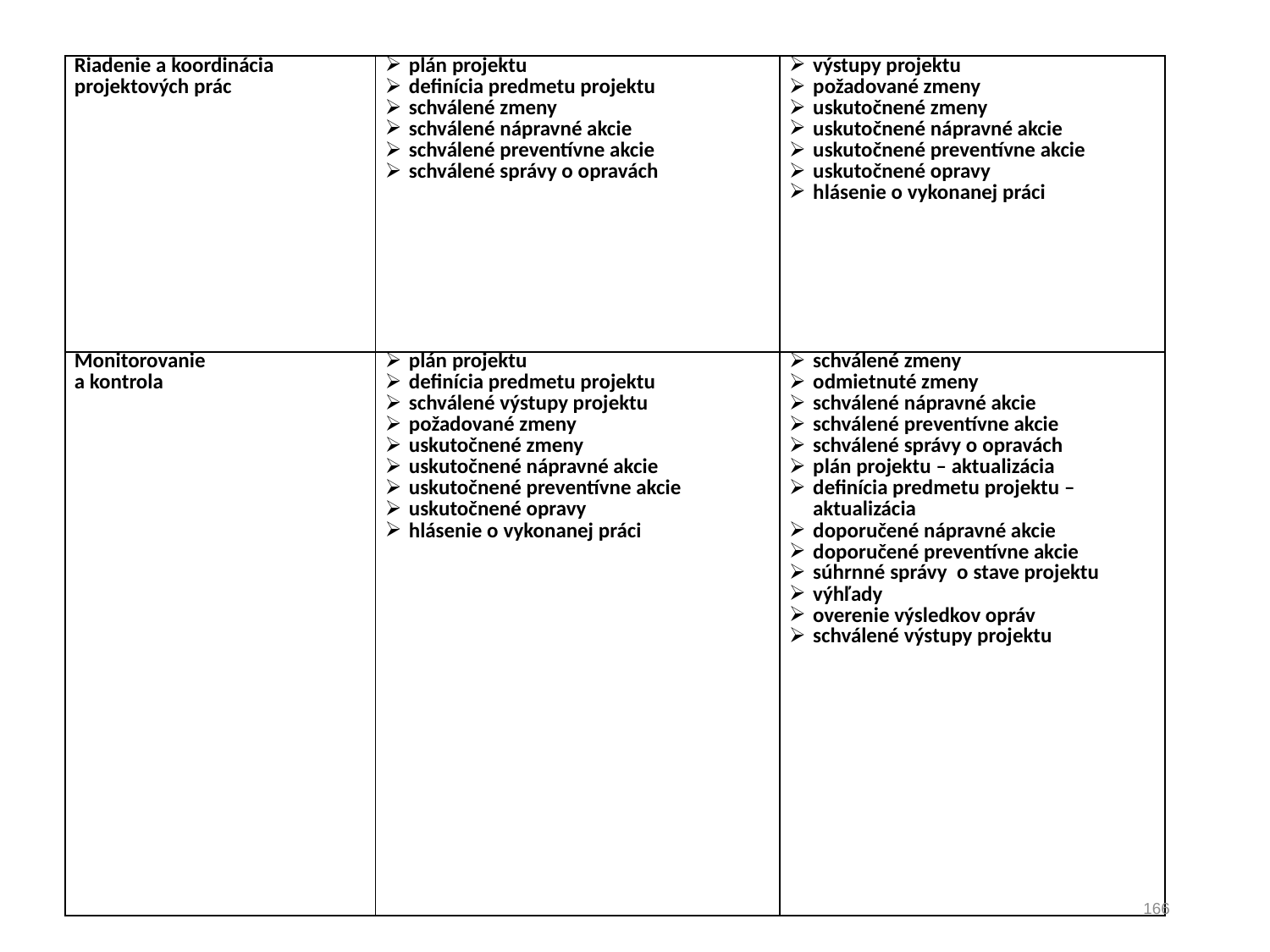

| Riadenie a koordinácia projektových prác | plán projektu definícia predmetu projektu schválené zmeny schválené nápravné akcie schválené preventívne akcie schválené správy o opravách | výstupy projektu požadované zmeny uskutočnené zmeny uskutočnené nápravné akcie uskutočnené preventívne akcie uskutočnené opravy hlásenie o vykonanej práci |
| --- | --- | --- |
| Monitorovanie a kontrola | plán projektu definícia predmetu projektu schválené výstupy projektu požadované zmeny uskutočnené zmeny uskutočnené nápravné akcie uskutočnené preventívne akcie uskutočnené opravy hlásenie o vykonanej práci | schválené zmeny odmietnuté zmeny schválené nápravné akcie schválené preventívne akcie schválené správy o opravách plán projektu – aktualizácia definícia predmetu projektu – aktualizácia doporučené nápravné akcie doporučené preventívne akcie súhrnné správy o stave projektu výhľady overenie výsledkov opráv schválené výstupy projektu |
166